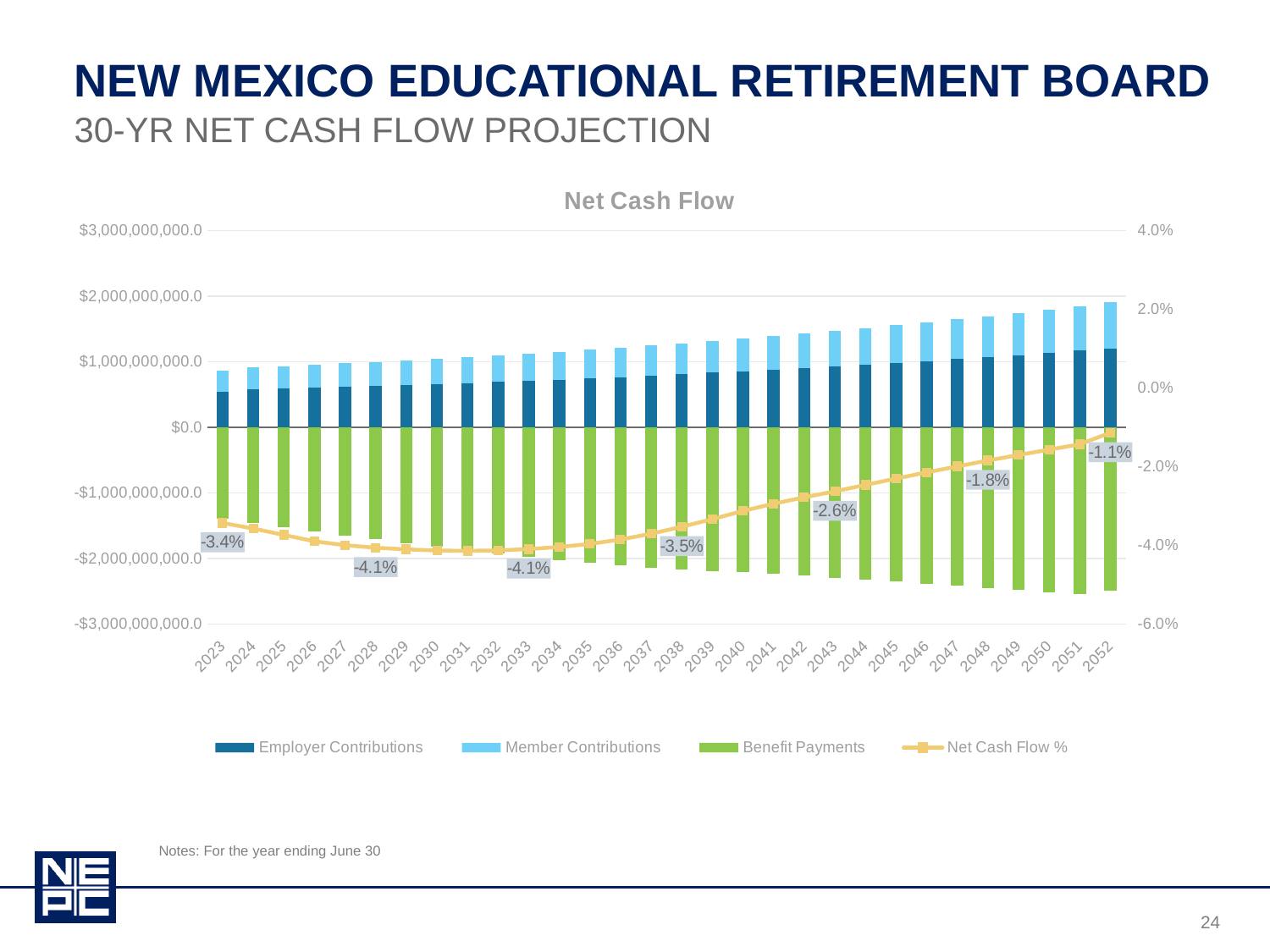

# New Mexico educational retirement board
30-yr net cash flow projection

### Chart: Net Cash Flow

| Category | Employer Contributions | Member Contributions | Benefit Payments |  | Net Cash Flow % |
|---|---|---|---|---|---|
| 2023 | 538199645.5665693 | 331046123.10216457 | -1392638548.1892698 | None | -0.03432194918797841 |
| 2024 | 579672388.3133001 | 337139707.1040451 | -1457137403.8990934 | None | -0.03572695593477542 |
| 2025 | 591278480.093446 | 343862382.1061198 | -1522820965.4550529 | None | -0.03737016066152374 |
| 2026 | 603572134.4438756 | 350987290.1083186 | -1590933316.2849612 | None | -0.03897796731927155 |
| 2027 | 616666379.3734163 | 358580984.11066216 | -1651872627.051783 | None | -0.03996859026928802 |
| 2028 | 630565821.4531251 | 366646098.1131511 | -1709505681.132517 | None | -0.04061005052522757 |
| 2029 | 645351644.9089065 | 375230406.1158003 | -1765805797.6062078 | None | -0.041028503350790925 |
| 2030 | 660549749.7165381 | 384054325.1185235 | -1821796708.538303 | None | -0.041333593991704595 |
| 2031 | 676656712.699168 | 393410512.1214109 | -1875694187.1212144 | None | -0.04139615507210245 |
| 2032 | 693353271.6273463 | 403110661.1244045 | -1928199016.051559 | None | -0.041290770921662806 |
| 2033 | 710874945.3216573 | 413293523.127547 | -1978194637.863909 | None | -0.040953178636147565 |
| 2034 | 729056219.7580204 | 423861426.1308084 | -2026005584.4245462 | None | -0.04042415236607671 |
| 2035 | 748036297.1757288 | 434896335.1342139 | -2070336315.185792 | None | -0.03964571295452828 |
| 2036 | 768044339.1882979 | 446533246.13780516 | -2109080123.3399754 | None | -0.038525669577846824 |
| 2037 | 789084981.8971937 | 458774787.1415831 | -2141402138.7994738 | None | -0.03705388411189205 |
| 2038 | 811155736.0085207 | 471619385.1455471 | -2167960891.3643045 | None | -0.03528777504802684 |
| 2039 | 834060534.9527422 | 484951342.1496615 | -2190467765.237465 | None | -0.03333711067388793 |
| 2040 | 857662497.0075134 | 498689848.1539013 | -2209544771.1465535 | None | -0.031259252023055566 |
| 2041 | 881470363.4237089 | 512545177.1581772 | -2234165955.5601397 | None | -0.02942524616902612 |
| 2042 | 905582552.5547253 | 526575228.16250706 | -2263958096.0387254 | None | -0.0278029759078568 |
| 2043 | 930429339.989148 | 541033542.1669691 | -2296502493.764872 | None | -0.026278346758827596 |
| 2044 | 956613268.686866 | 556275213.1716727 | -2325950721.3371596 | None | -0.024639701180537276 |
| 2045 | 983931352.1187246 | 572180445.1765813 | -2355401299.7941008 | None | -0.023010188485056877 |
| 2046 | 1012125526.4098114 | 588596969.1816477 | -2386174906.748582 | None | -0.02144729533851214 |
| 2047 | 1041427837.4864663 | 605661449.186914 | -2417539237.4066935 | None | -0.019924527338039198 |
| 2048 | 1071966078.2271147 | 623449085.1924034 | -2448169436.4303403 | None | -0.018409925333961626 |
| 2049 | 1103470217.6170197 | 641800543.198067 | -2482455849.149621 | None | -0.017026472385875735 |
| 2050 | 1136269917.907062 | 660910022.2039644 | -2516631858.5244913 | None | -0.01567206810490224 |
| 2051 | 1170310687.7766457 | 680745250.2100856 | -2548536089.449337 | None | -0.014310811279436286 |
| 2052 | 1205371286.397682 | 701175772.9716758 | -2496092630.411839 | None | -0.011369639645484845 |
Notes: For the year ending June 30